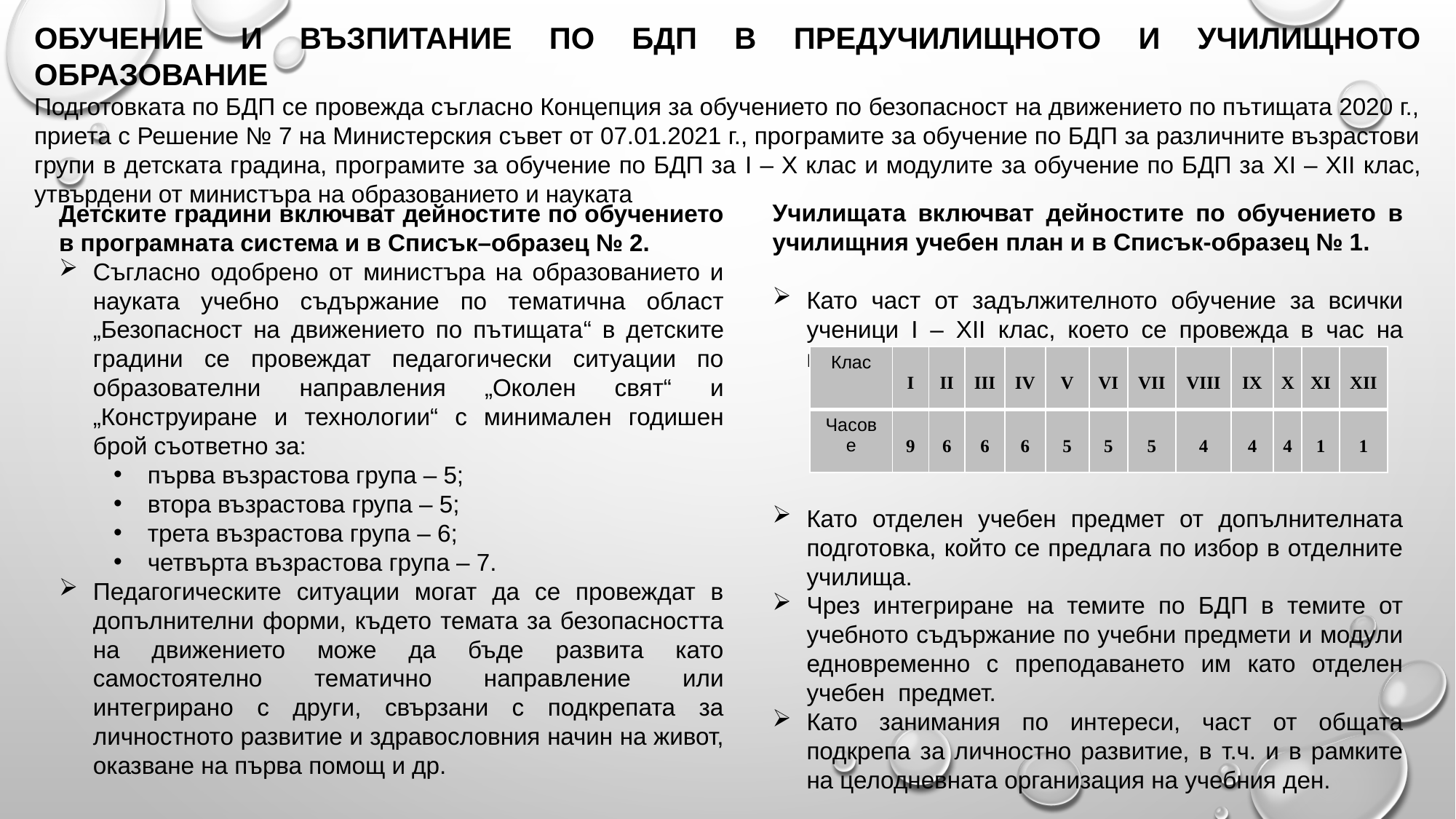

ОБУЧЕНИЕ И ВЪЗПИТАНИЕ ПО БДП В ПРЕДУЧИЛИЩНОТО И УЧИЛИЩНОТО ОБРАЗОВАНИЕ
Подготовката по БДП се провежда съгласно Концепция за обучението по безопасност на движението по пътищата 2020 г., приета с Решение № 7 на Министерския съвет от 07.01.2021 г., програмите за обучение по БДП за различните възрастови групи в детската градина, програмите за обучение по БДП за I – X клас и модулите за обучение по БДП за XI – XII клас, утвърдени от министъра на образованието и науката

Училищата включват дейностите по обучението в училищния учебен план и в Списък-образец № 1.

Като част от задължителното обучение за всички ученици I – XII клас, което се провежда в час на класа.

Като отделен учебен предмет от допълнителната подготовка, който се предлага по избор в отделните училища.
Чрез интегриране на темите по БДП в темите от учебното съдържание по учебни предмети и модули едновременно с преподаването им като отделен учебен  предмет.
Като занимания по интереси, част от общата подкрепа за личностно развитие, в т.ч. и в рамките на целодневната организация на учебния ден.
Детските градини включват дейностите по обучението в програмната система и в Списък–образец № 2.
Съгласно одобрено от министъра на образованието и науката учебно съдържание по тематична област „Безопасност на движението по пътищата“ в детските градини се провеждат педагогически ситуации по образователни направления „Околен свят“ и „Конструиране и технологии“ с минимален годишен брой съответно за:
първа възрастова група – 5;
втора възрастова група – 5;
трета възрастова група – 6;
четвърта възрастова група – 7.
Педагогическите ситуации могат да се провеждат в допълнителни форми, където темата за безопасността на движението може да бъде развита като самостоятелно тематично направление или интегрирано с други, свързани с подкрепата за личностното развитие и здравословния начин на живот, оказване на първа помощ и др.
| Клас | I | II | III | IV | V | VI | VII | VIII | IX | X | XI | XII |
| --- | --- | --- | --- | --- | --- | --- | --- | --- | --- | --- | --- | --- |
| Часове | 9 | 6 | 6 | 6 | 5 | 5 | 5 | 4 | 4 | 4 | 1 | 1 |